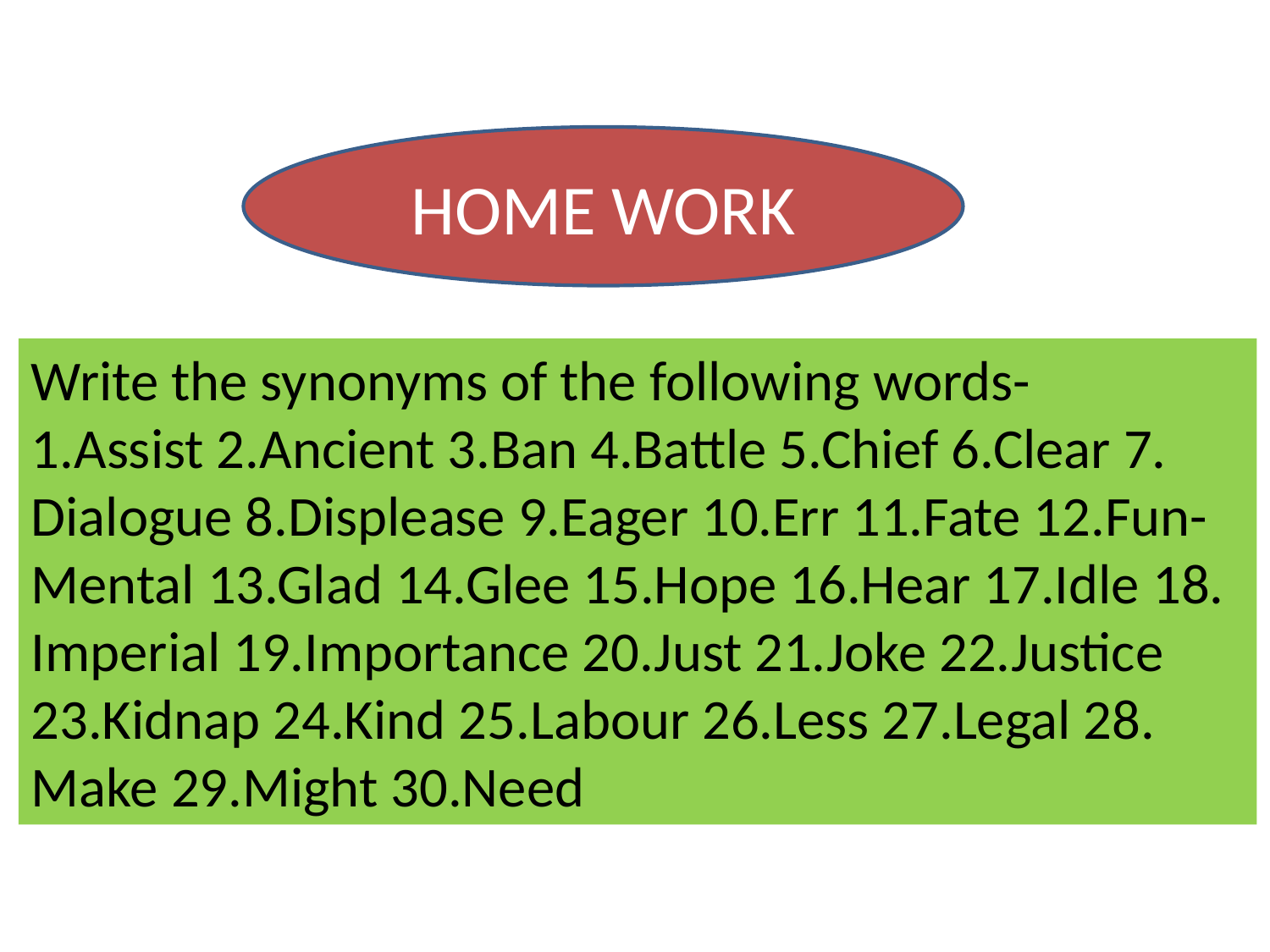

HOME WORK
Write the synonyms of the following words-
1.Assist 2.Ancient 3.Ban 4.Battle 5.Chief 6.Clear 7.
Dialogue 8.Displease 9.Eager 10.Err 11.Fate 12.Fun-
Mental 13.Glad 14.Glee 15.Hope 16.Hear 17.Idle 18.
Imperial 19.Importance 20.Just 21.Joke 22.Justice
23.Kidnap 24.Kind 25.Labour 26.Less 27.Legal 28.
Make 29.Might 30.Need